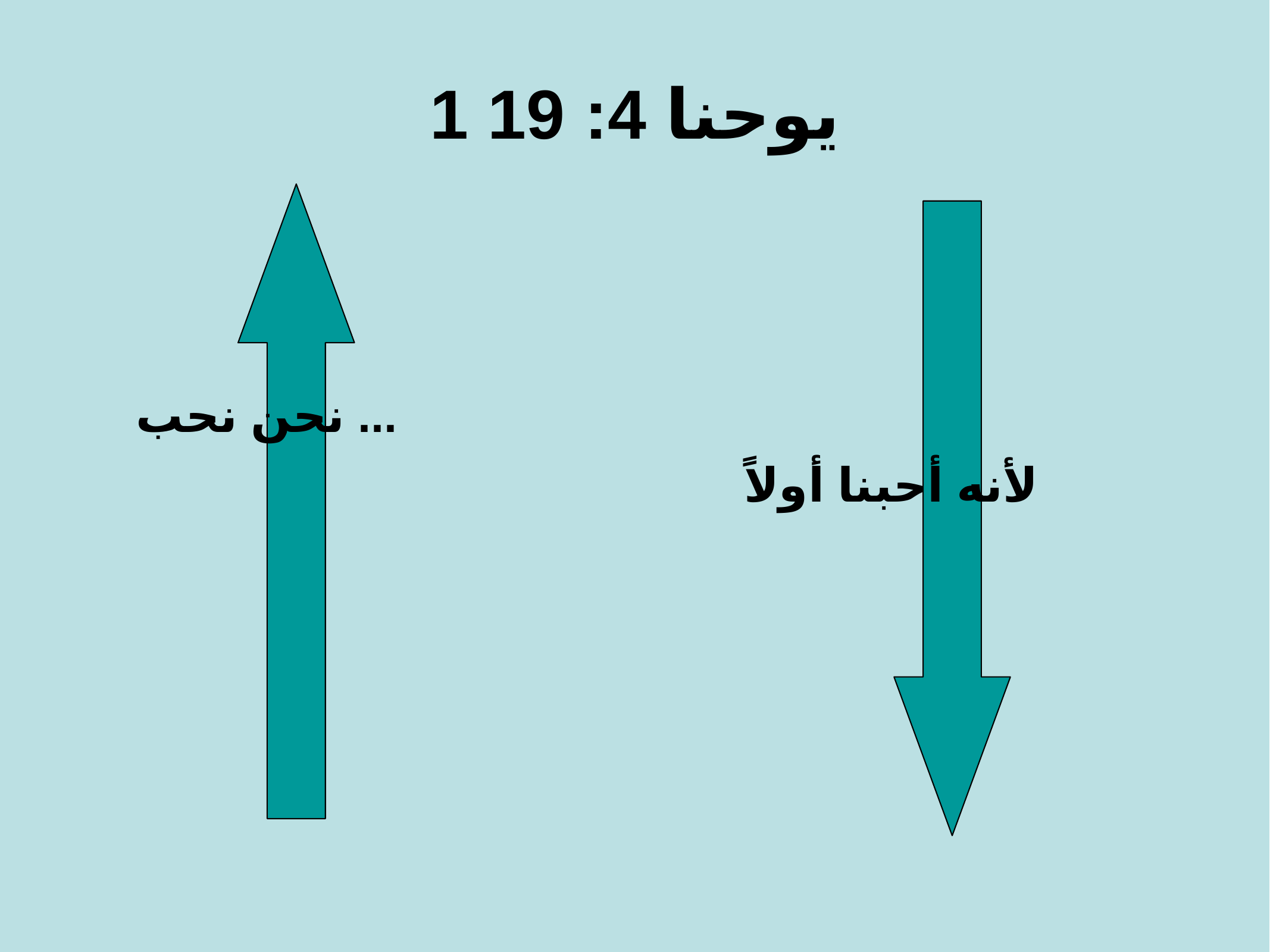

1 يوحنا 4: 19

نحن نحب ...
لأنه أحبنا أولاً